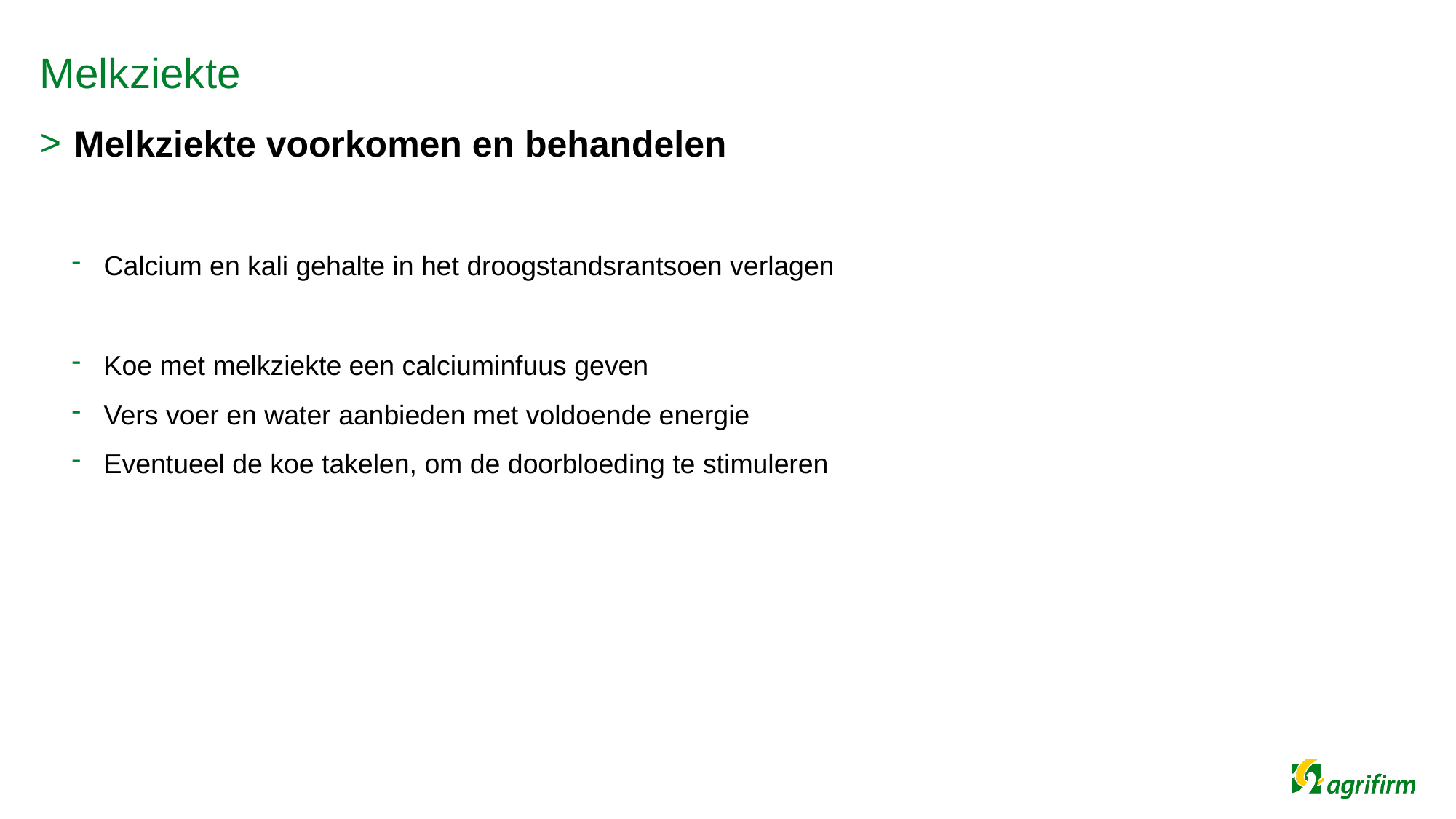

# Melkziekte
Melkziekte voorkomen en behandelen

Calcium en kali gehalte in het droogstandsrantsoen verlagen

Koe met melkziekte een calciuminfuus geven
Vers voer en water aanbieden met voldoende energie
Eventueel de koe takelen, om de doorbloeding te stimuleren